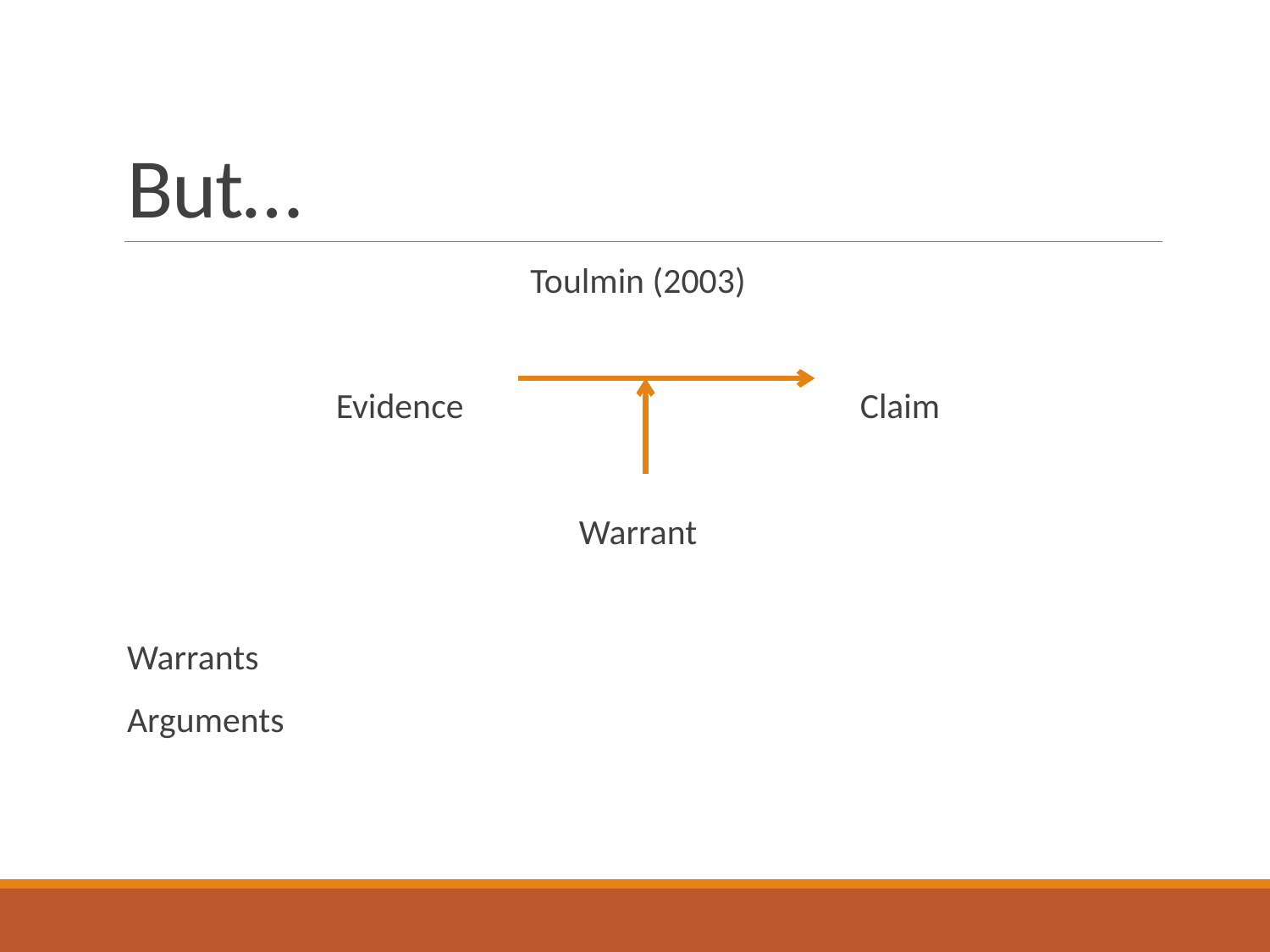

# But…
Toulmin (2003)

Evidence			  Claim

Warrant

Warrants
Arguments